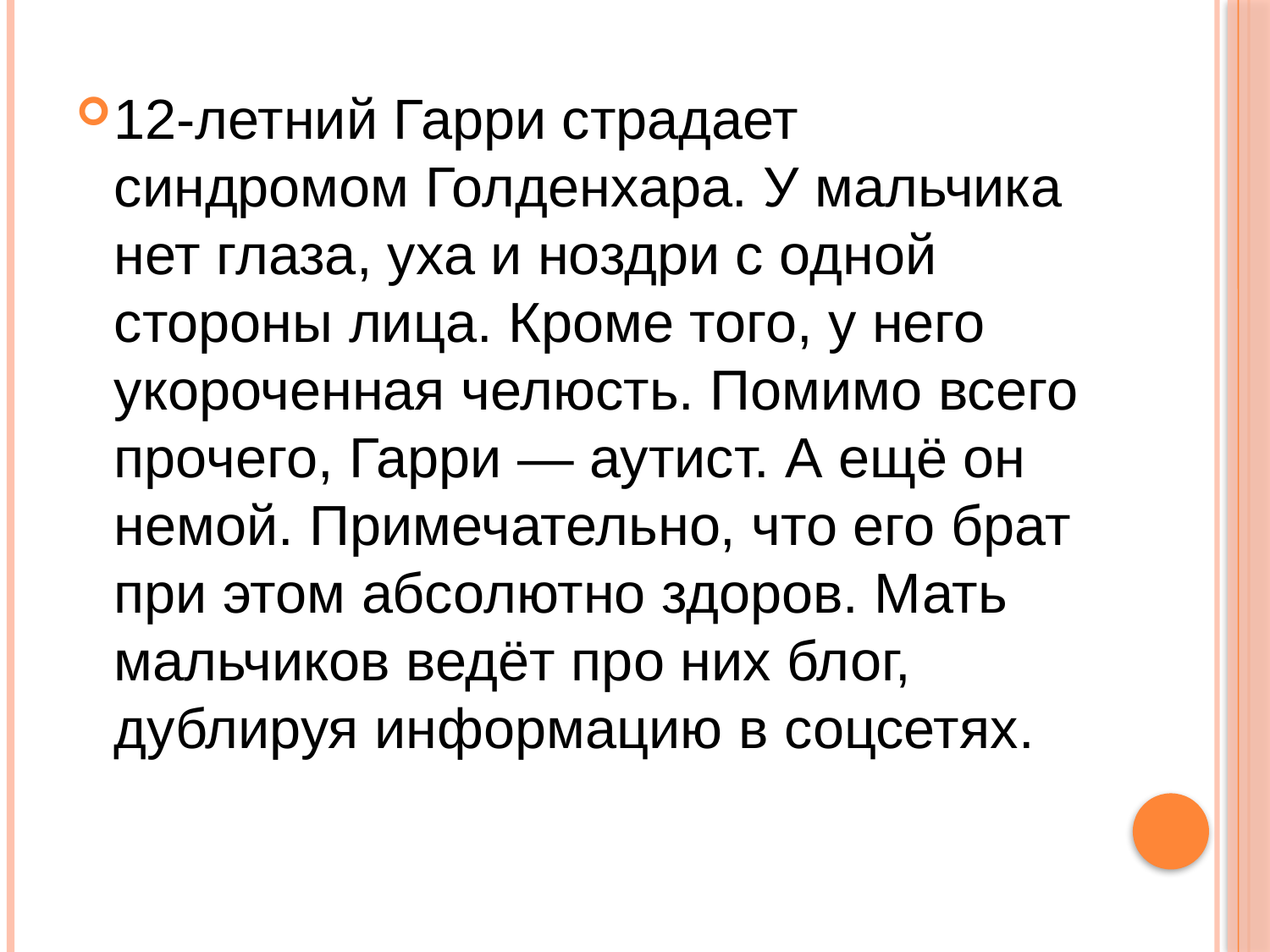

#
12-летний Гарри страдает синдромом Голденхара. У мальчика нет глаза, уха и ноздри с одной стороны лица. Кроме того, у него укороченная челюсть. Помимо всего прочего, Гарри — аутист. А ещё он немой. Примечательно, что его брат при этом абсолютно здоров. Мать мальчиков ведёт про них блог, дублируя информацию в соцсетях.